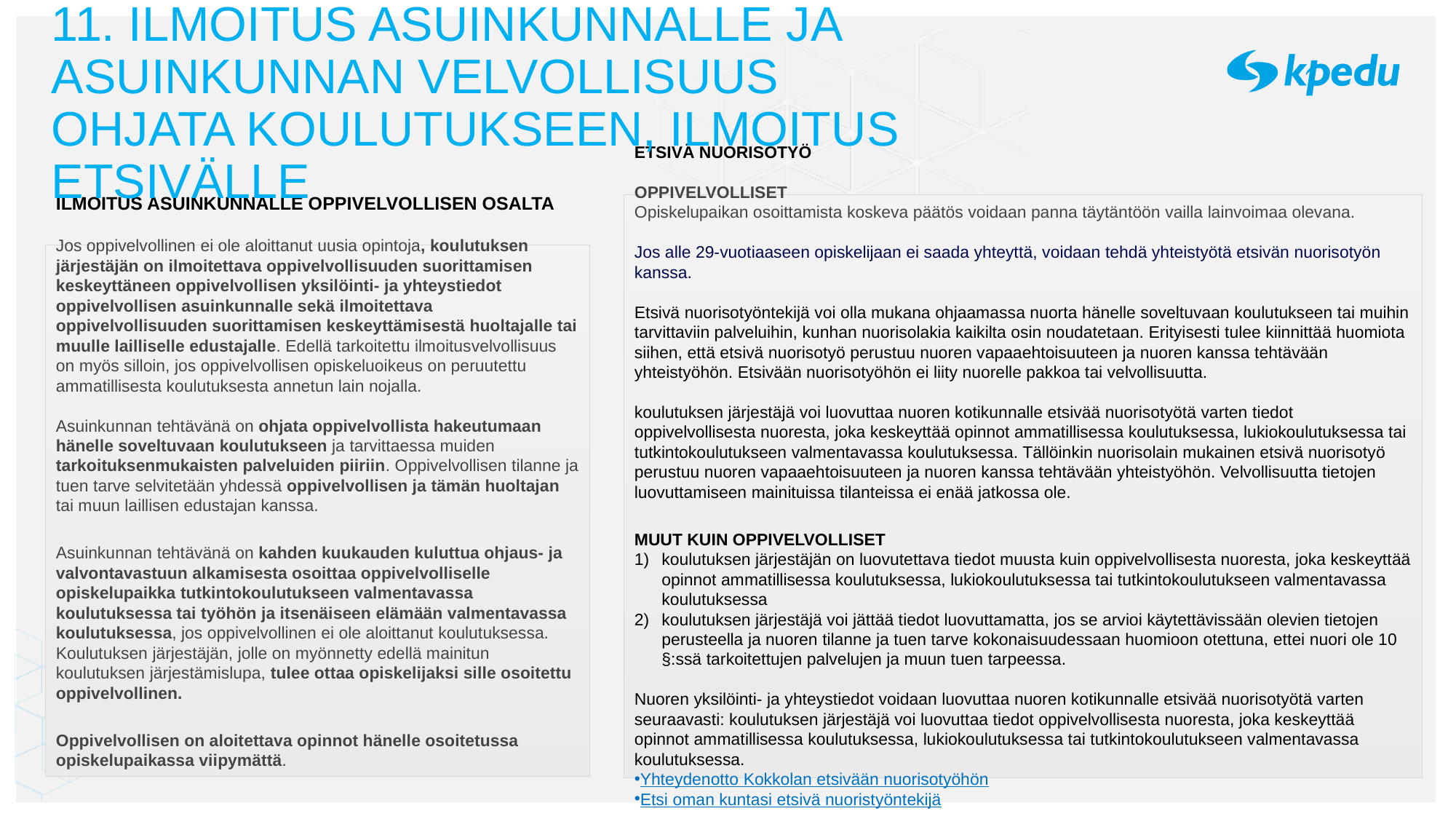

# 11. ILMOITUS ASUINKUNNALLE JA ASUINKUNNAN VELVOLLISUUS OHJATA KOULUTUKSEEN, ILMOITUS ETSIVÄLLE

ETSIVÄ NUORISOTYÖ

OPPIVELVOLLISET
Opiskelupaikan osoittamista koskeva päätös voidaan panna täytäntöön vailla lainvoimaa olevana.
Jos alle 29-vuotiaaseen opiskelijaan ei saada yhteyttä, voidaan tehdä yhteistyötä etsivän nuorisotyön kanssa.
Etsivä nuorisotyöntekijä voi olla mukana ohjaamassa nuorta hänelle soveltuvaan koulutukseen tai muihin tarvittaviin palveluihin, kunhan nuorisolakia kaikilta osin noudatetaan. Erityisesti tulee kiinnittää huomiota siihen, että etsivä nuorisotyö perustuu nuoren vapaaehtoisuuteen ja nuoren kanssa tehtävään yhteistyöhön. Etsivään nuorisotyöhön ei liity nuorelle pakkoa tai velvollisuutta.
koulutuksen järjestäjä voi luovuttaa nuoren kotikunnalle etsivää nuorisotyötä varten tiedot oppivelvollisesta nuoresta, joka keskeyttää opinnot ammatillisessa koulutuksessa, lukiokoulutuksessa tai tutkintokoulutukseen valmentavassa koulutuksessa. Tällöinkin nuorisolain mukainen etsivä nuorisotyö perustuu nuoren vapaaehtoisuuteen ja nuoren kanssa tehtävään yhteistyöhön. Velvollisuutta tietojen luovuttamiseen mainituissa tilanteissa ei enää jatkossa ole.
MUUT KUIN OPPIVELVOLLISET
koulutuksen järjestäjän on luovutettava tiedot muusta kuin oppivelvollisesta nuoresta, joka keskeyttää opinnot ammatillisessa koulutuksessa, lukiokoulutuksessa tai tutkintokoulutukseen valmentavassa koulutuksessa
koulutuksen järjestäjä voi jättää tiedot luovuttamatta, jos se arvioi käytettävissään olevien tietojen perusteella ja nuoren tilanne ja tuen tarve kokonaisuudessaan huomioon otettuna, ettei nuori ole 10 §:ssä tarkoitettujen palvelujen ja muun tuen tarpeessa.

Nuoren yksilöinti- ja yhteystiedot voidaan luovuttaa nuoren kotikunnalle etsivää nuorisotyötä varten seuraavasti: koulutuksen järjestäjä voi luovuttaa tiedot oppivelvollisesta nuoresta, joka keskeyttää opinnot ammatillisessa koulutuksessa, lukiokoulutuksessa tai tutkintokoulutukseen valmentavassa koulutuksessa.
Yhteydenotto Kokkolan etsivään nuorisotyöhön
Etsi oman kuntasi etsivä nuoristyöntekijä

ILMOITUS ASUINKUNNALLE OPPIVELVOLLISEN OSALTA

Jos oppivelvollinen ei ole aloittanut uusia opintoja, koulutuksen järjestäjän on ilmoitettava oppivelvollisuuden suorittamisen keskeyttäneen oppivelvollisen yksilöinti- ja yhteystiedot oppivelvollisen asuinkunnalle sekä ilmoitettava oppivelvollisuuden suorittamisen keskeyttämisestä huoltajalle tai muulle lailliselle edustajalle. Edellä tarkoitettu ilmoitusvelvollisuus on myös silloin, jos oppivelvollisen opiskeluoikeus on peruutettu ammatillisesta koulutuksesta annetun lain nojalla.

Asuinkunnan tehtävänä on ohjata oppivelvollista hakeutumaan hänelle soveltuvaan koulutukseen ja tarvittaessa muiden tarkoituksenmukaisten palveluiden piiriin. Oppivelvollisen tilanne ja tuen tarve selvitetään yhdessä oppivelvollisen ja tämän huoltajan tai muun laillisen edustajan kanssa.
Asuinkunnan tehtävänä on kahden kuukauden kuluttua ohjaus- ja valvontavastuun alkamisesta osoittaa oppivelvolliselle opiskelupaikka tutkintokoulutukseen valmentavassa koulutuksessa tai työhön ja itsenäiseen elämään valmentavassa koulutuksessa, jos oppivelvollinen ei ole aloittanut koulutuksessa. Koulutuksen järjestäjän, jolle on myönnetty edellä mainitun koulutuksen järjestämislupa, tulee ottaa opiskelijaksi sille osoitettu oppivelvollinen.
Oppivelvollisen on aloitettava opinnot hänelle osoitetussa opiskelupaikassa viipymättä.